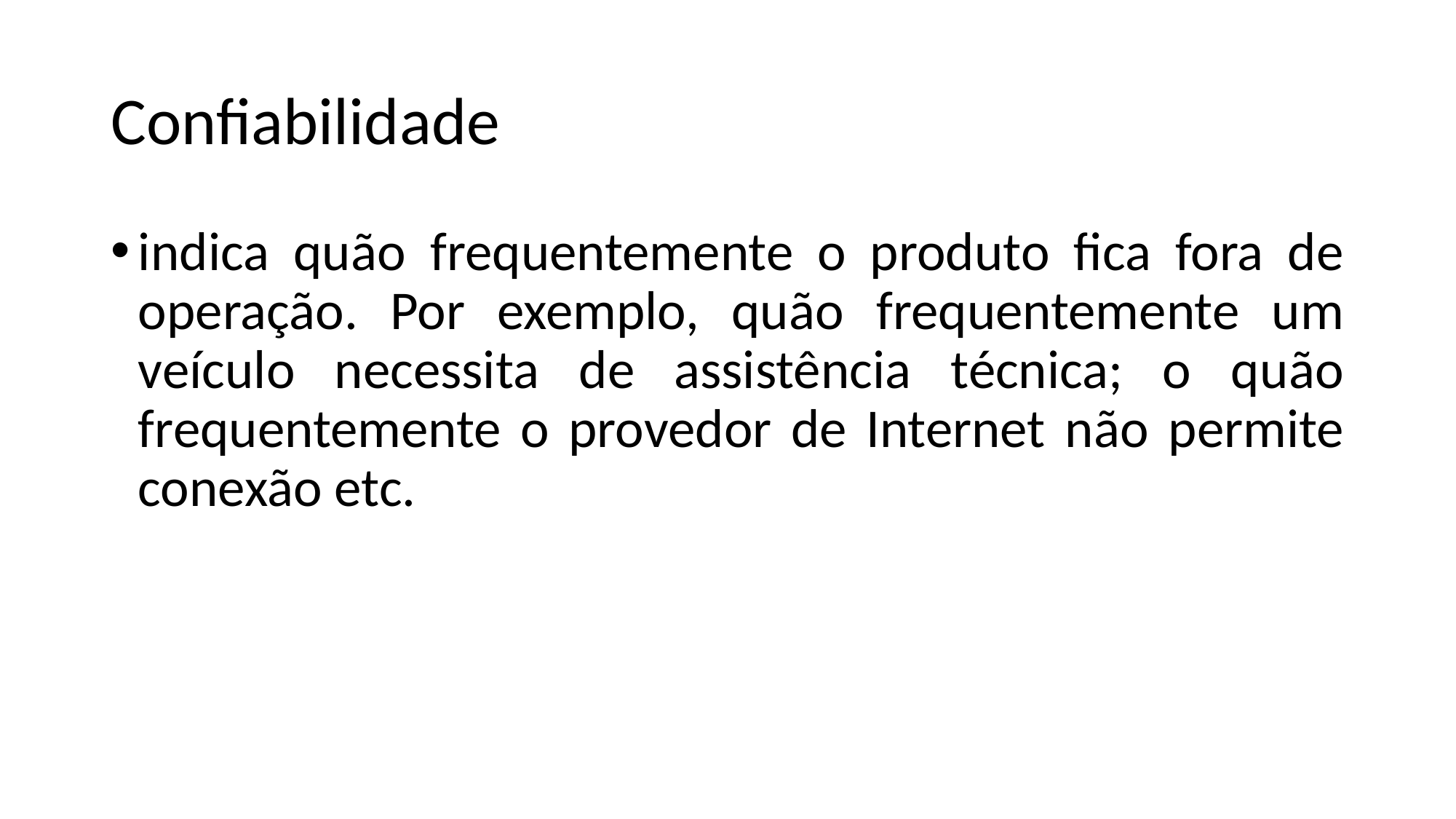

# Confiabilidade
indica quão frequentemente o produto fica fora de operação. Por exemplo, quão frequentemente um veículo necessita de assistência técnica; o quão frequentemente o provedor de Internet não permite conexão etc.